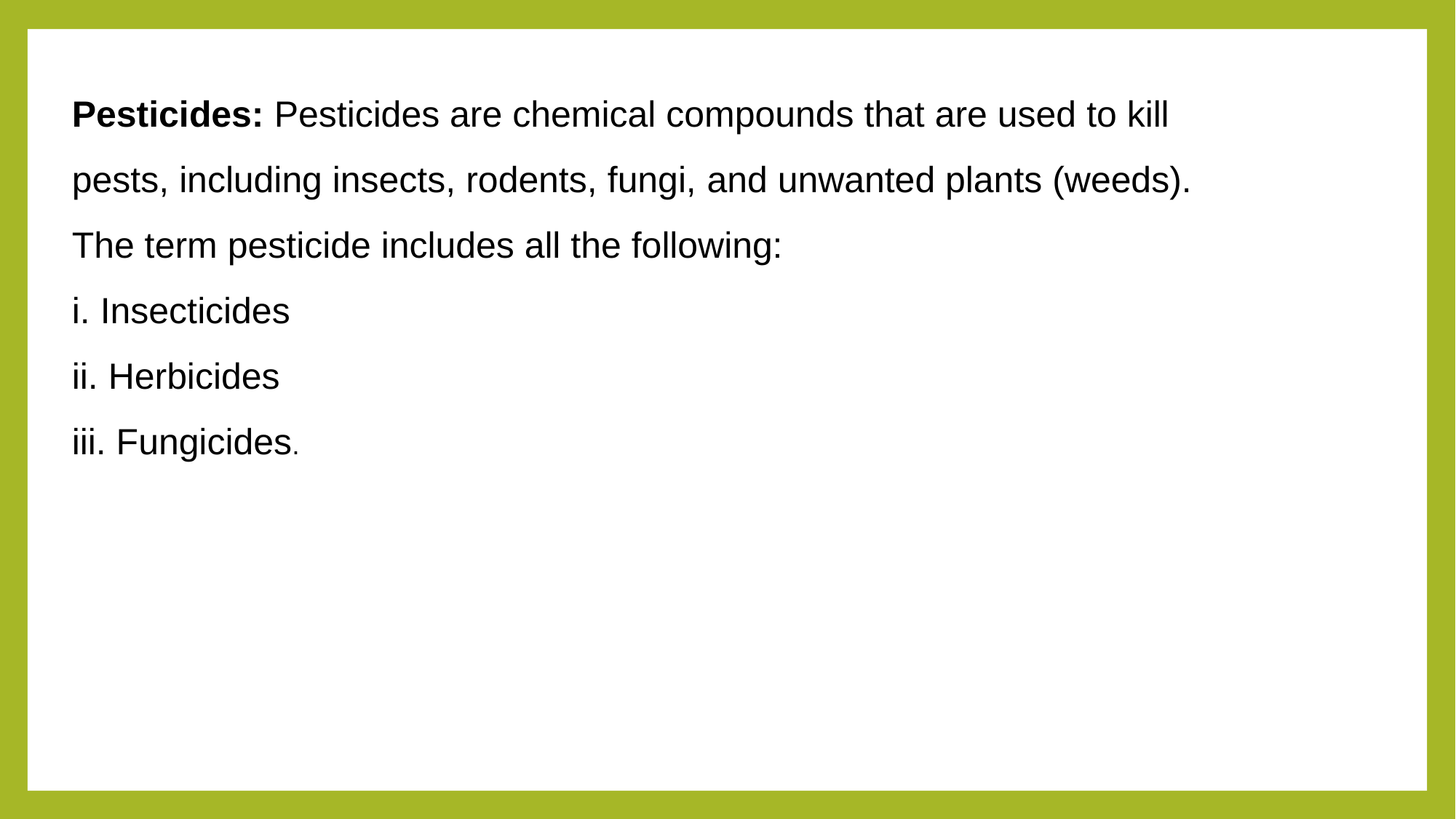

Pesticides: Pesticides are chemical compounds that are used to kill pests, including insects, rodents, fungi, and unwanted plants (weeds).
The term pesticide includes all the following:
i. Insecticides
ii. Herbicides
iii. Fungicides.